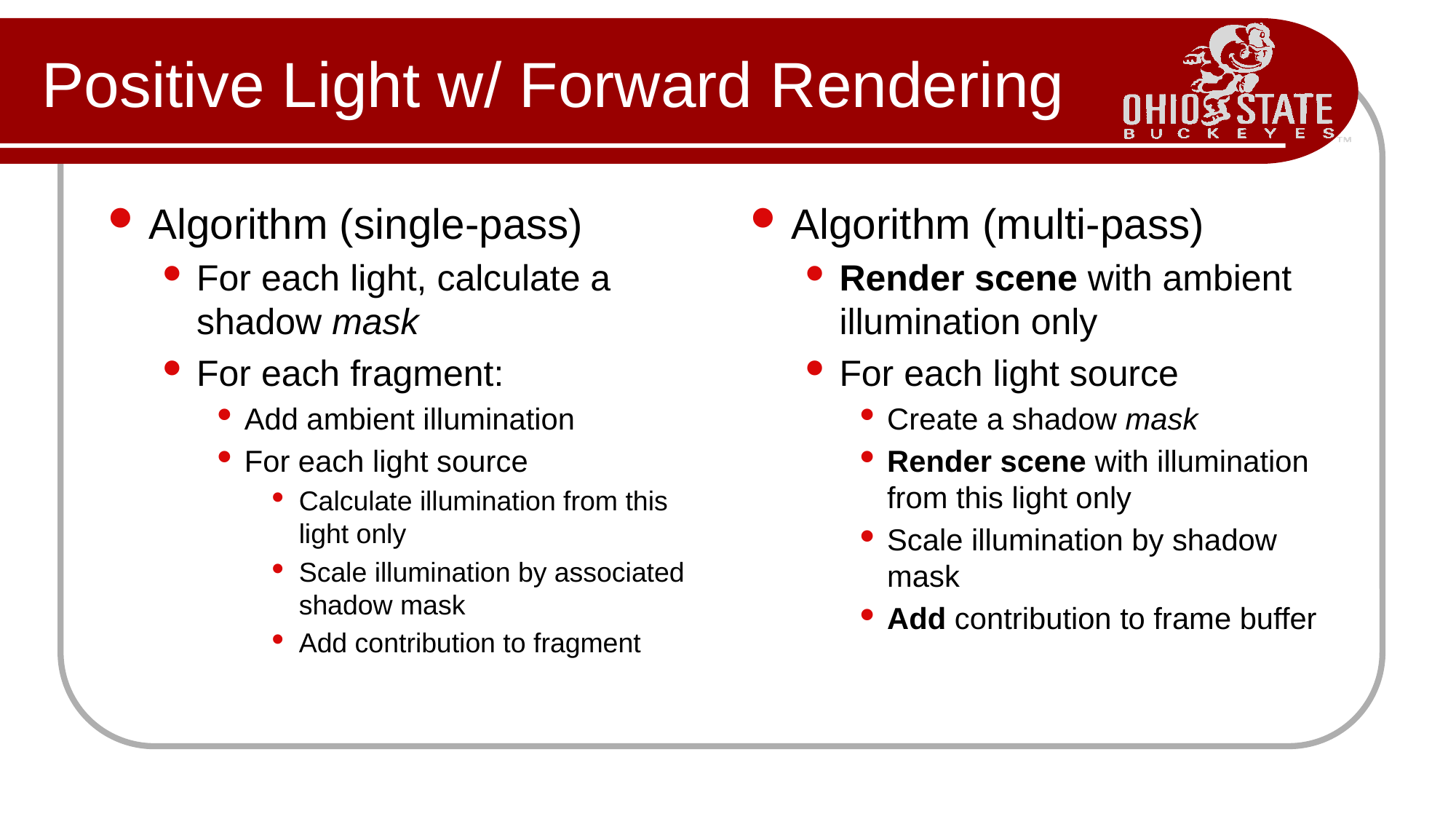

# Positive Light w/ Forward Rendering
Algorithm (single-pass)
For each light, calculate a shadow mask
For each fragment:
Add ambient illumination
For each light source
Calculate illumination from this light only
Scale illumination by associated shadow mask
Add contribution to fragment
Algorithm (multi-pass)
Render scene with ambient illumination only
For each light source
Create a shadow mask
Render scene with illumination from this light only
Scale illumination by shadow mask
Add contribution to frame buffer